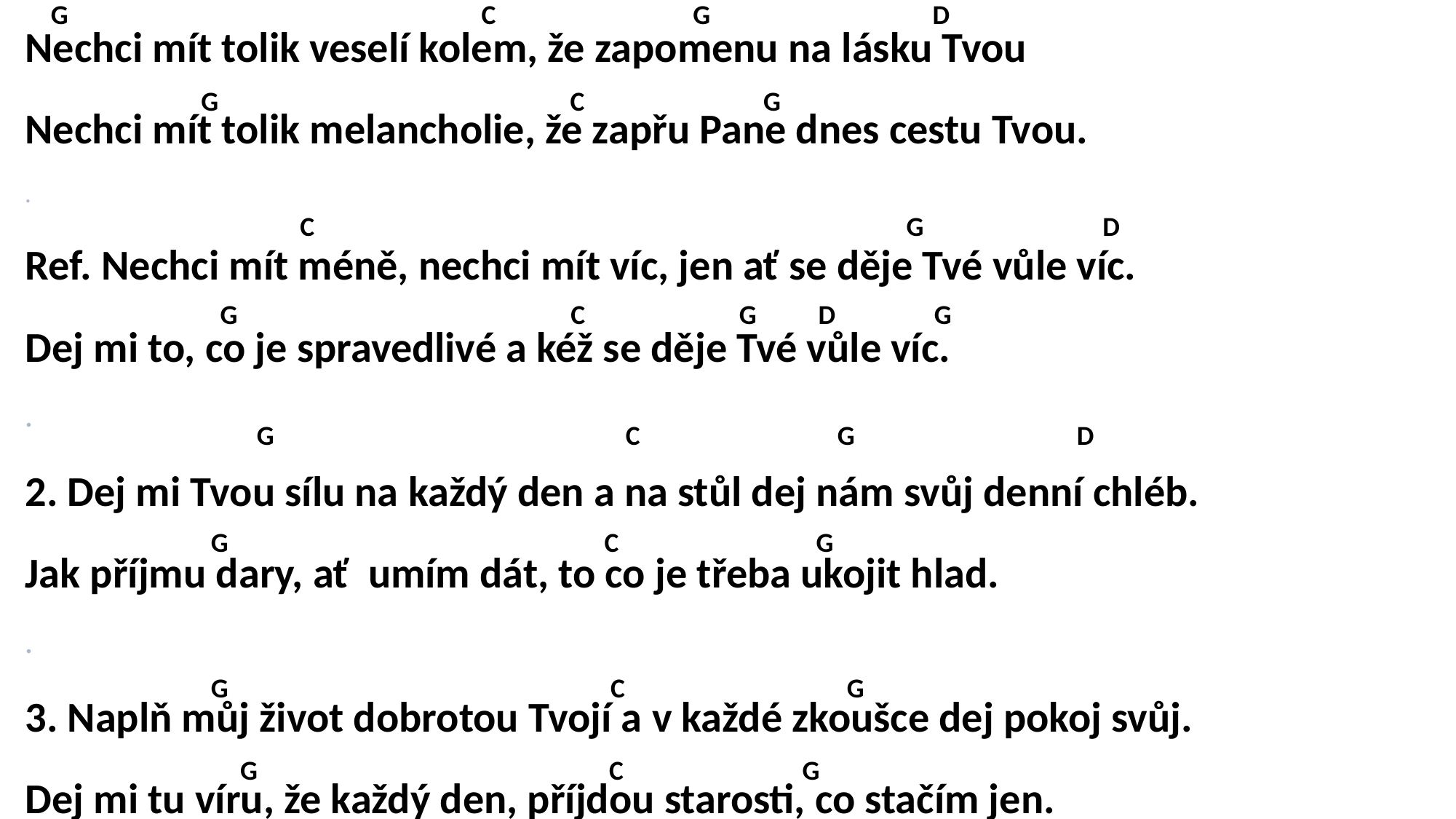

NECHCI MÍT VÍCE
G                                                                   C                                G                                    D
Nechci mít tolik veselí kolem, že zapomenu na lásku Tvou
Nechci mít tolik melancholie, že zapřu Pane dnes cestu Tvou.
.
Ref. Nechci mít méně, nechci mít víc, jen ať se děje Tvé vůle víc.
Dej mi to, co je spravedlivé a kéž se děje Tvé vůle víc.
.
2. Dej mi Tvou sílu na každý den a na stůl dej nám svůj denní chléb.
Jak příjmu dary, ať  umím dát, to co je třeba ukojit hlad.
.
3. Naplň můj život dobrotou Tvojí a v každé zkoušce dej pokoj svůj.
Dej mi tu víru, že každý den, příjdou starosti, co stačím jen.

G                                                         C                             G
C                                                                                                G                             D
 G                                                      C                         G          D                G
G                                                         C                                G                                    D
G                                                             C                                G
 G                                                              C                                    G
G                                                         C                             G